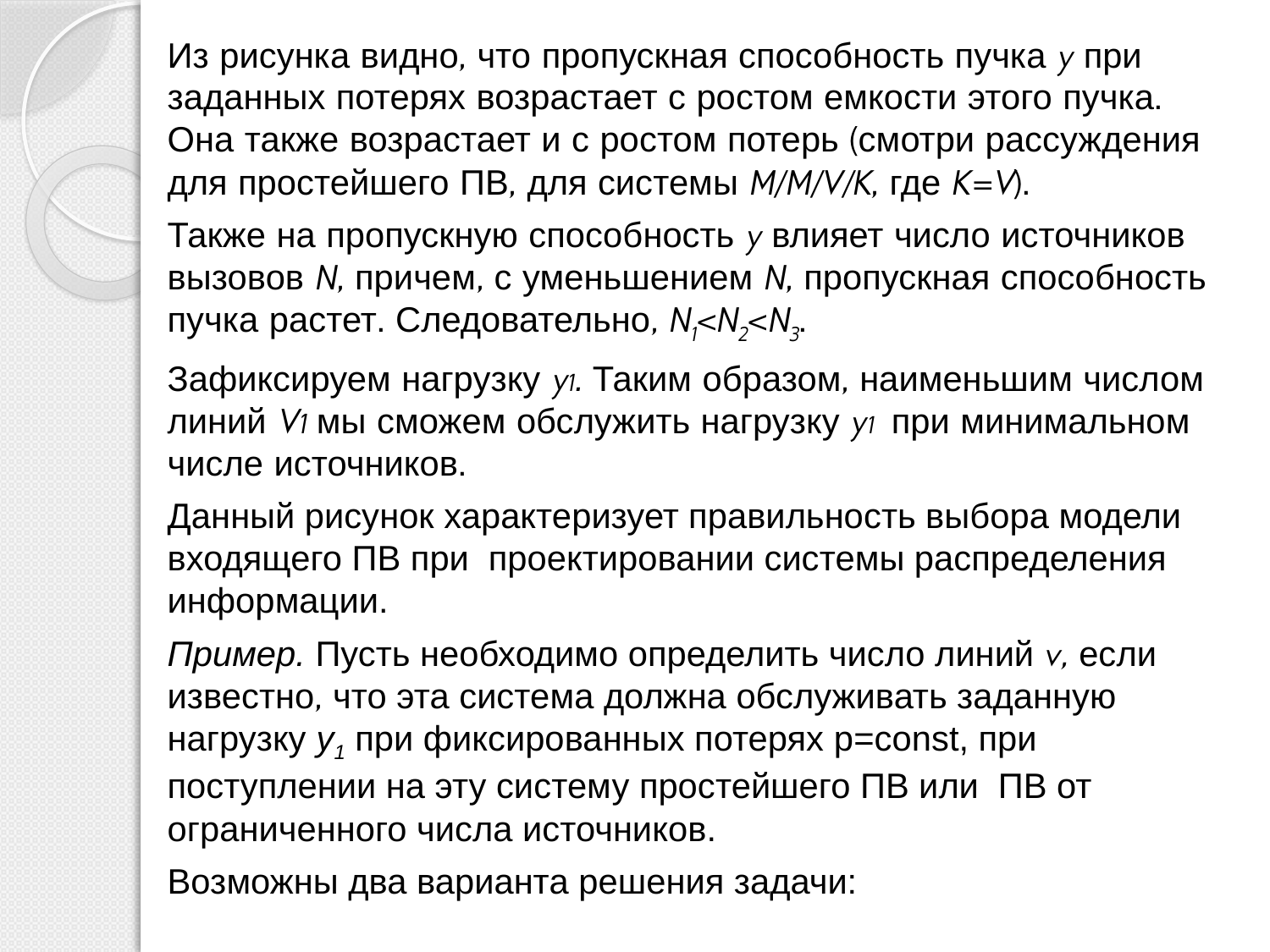

Из рисунка видно, что пропускная способность пучка y при заданных потерях возрастает с ростом емкости этого пучка. Она также возрастает и с ростом потерь (смотри рассуждения для простейшего ПВ, для системы M/M/V/K, где K=V).
Также на пропускную способность y влияет число источников вызовов N, причем, с уменьшением N, пропускная способность пучка растет. Следовательно, N1<N2<N3.
Зафиксируем нагрузку y1. Таким образом, наименьшим числом линий V1 мы сможем обслужить нагрузку y1  при минимальном числе источников.
Данный рисунок характеризует правильность выбора модели входящего ПВ при  проектировании системы распределения информации.
Пример. Пусть необходимо определить число линий v, если известно, что эта система должна обслуживать заданную нагрузку y1 при фиксированных потерях p=const, при поступлении на эту систему простейшего ПВ или  ПВ от ограниченного числа источников.
Возможны два варианта решения задачи: